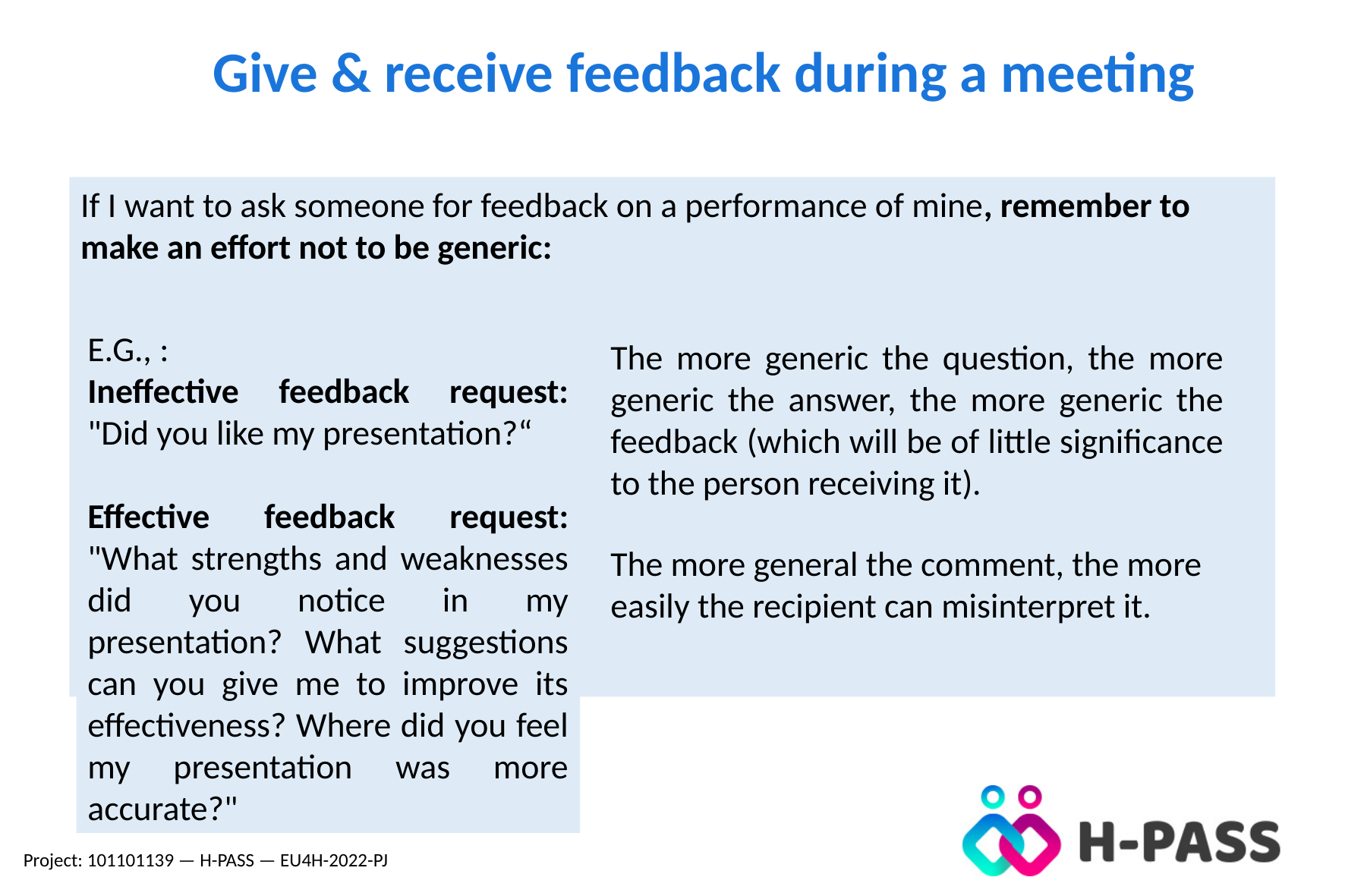

Give & receive feedback during a meeting
If I want to ask someone for feedback on a performance of mine, remember to make an effort not to be generic:
E.G., :
Ineffective feedback request: "Did you like my presentation?“

Effective feedback request: "What strengths and weaknesses did you notice in my presentation? What suggestions can you give me to improve its effectiveness? Where did you feel my presentation was more accurate?"
The more generic the question, the more generic the answer, the more generic the feedback (which will be of little significance to the person receiving it).
The more general the comment, the more easily the recipient can misinterpret it.
Project: 101101139 — H-PASS — EU4H-2022-PJ